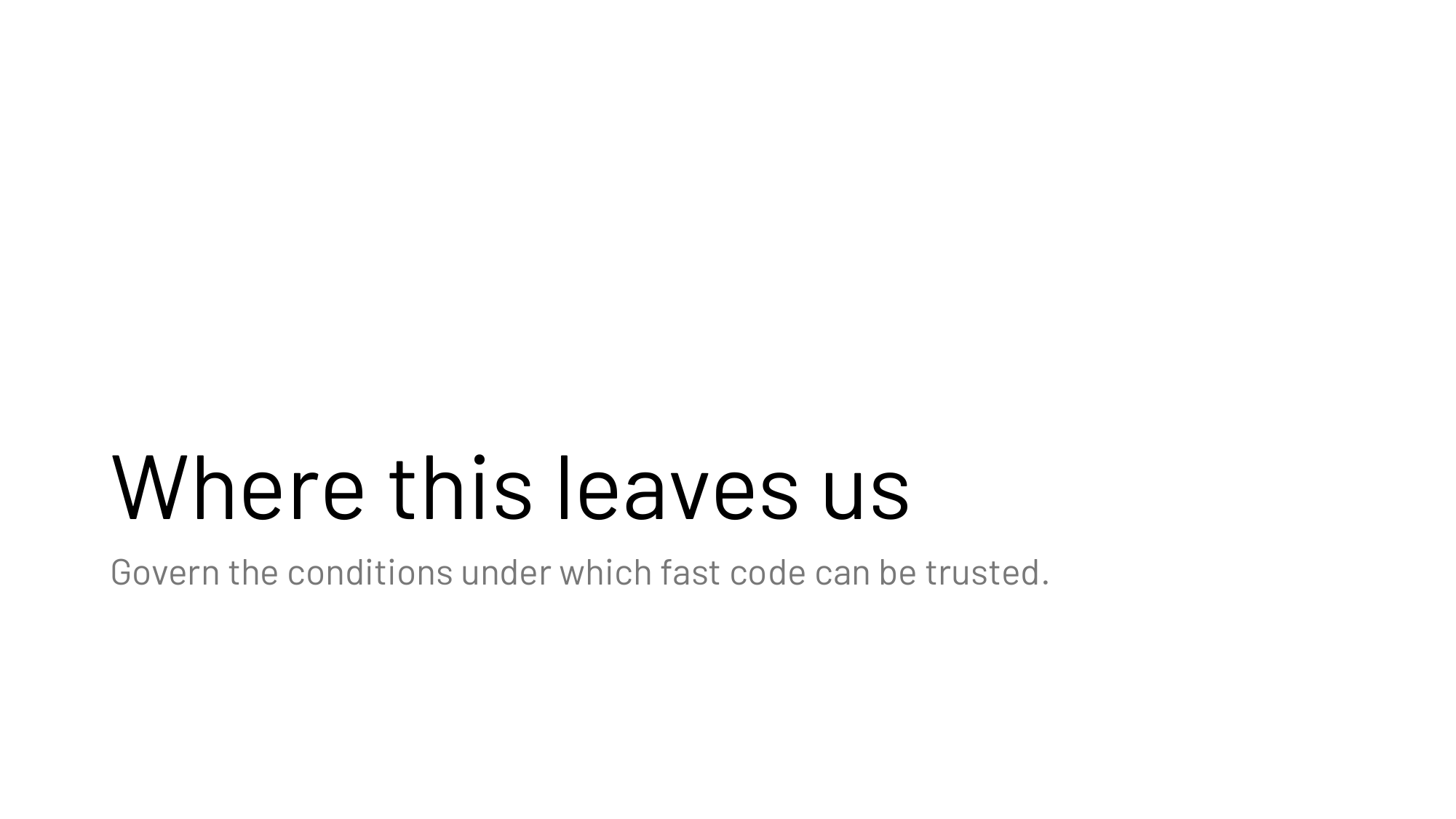

# Where this leaves us
Govern the conditions under which fast code can be trusted.